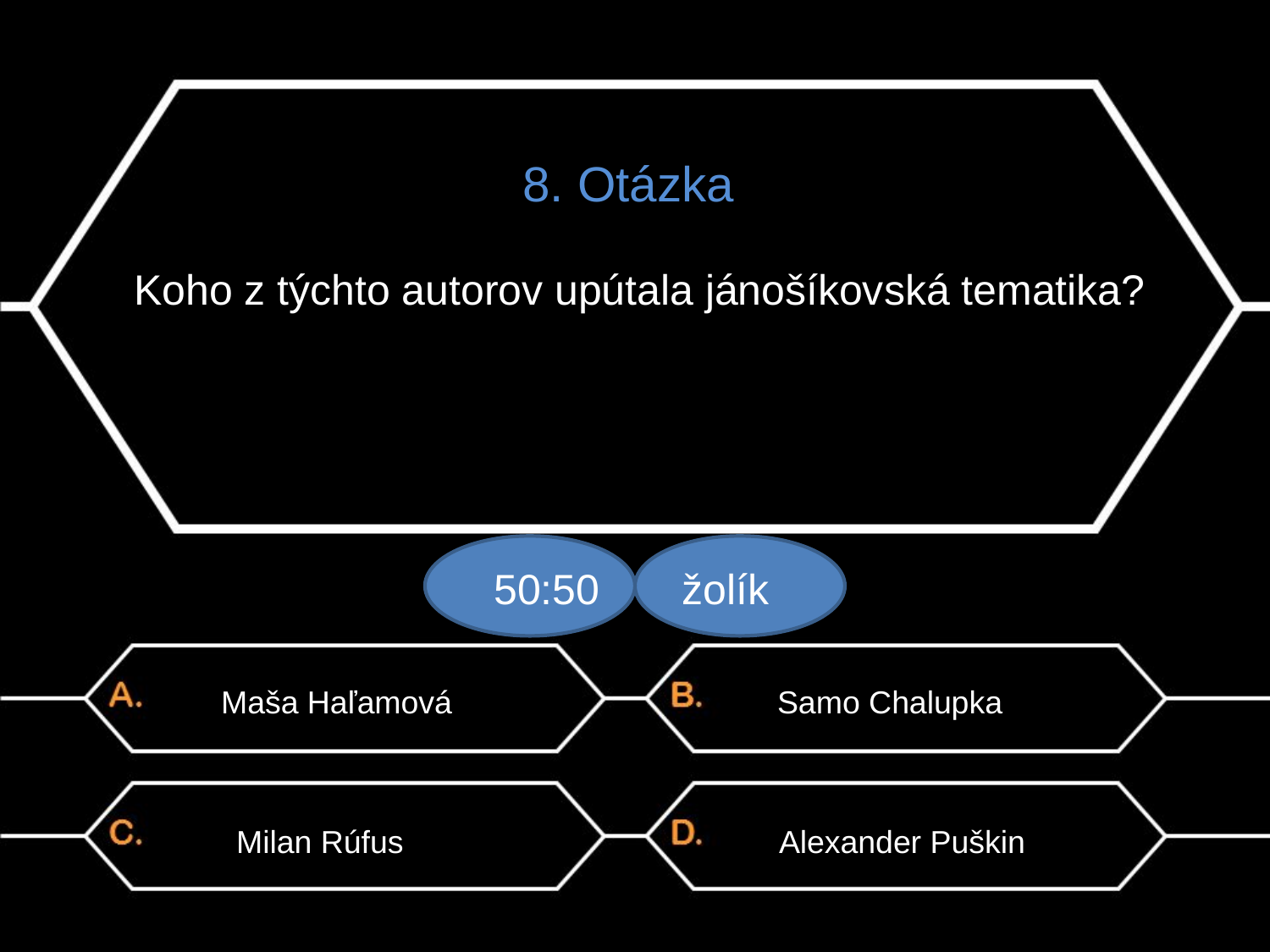

8. Otázka
Koho z týchto autorov upútala jánošíkovská tematika?

50:50       žolík
Maša Haľamová
Samo Chalupka
Milan Rúfus
Alexander Puškin